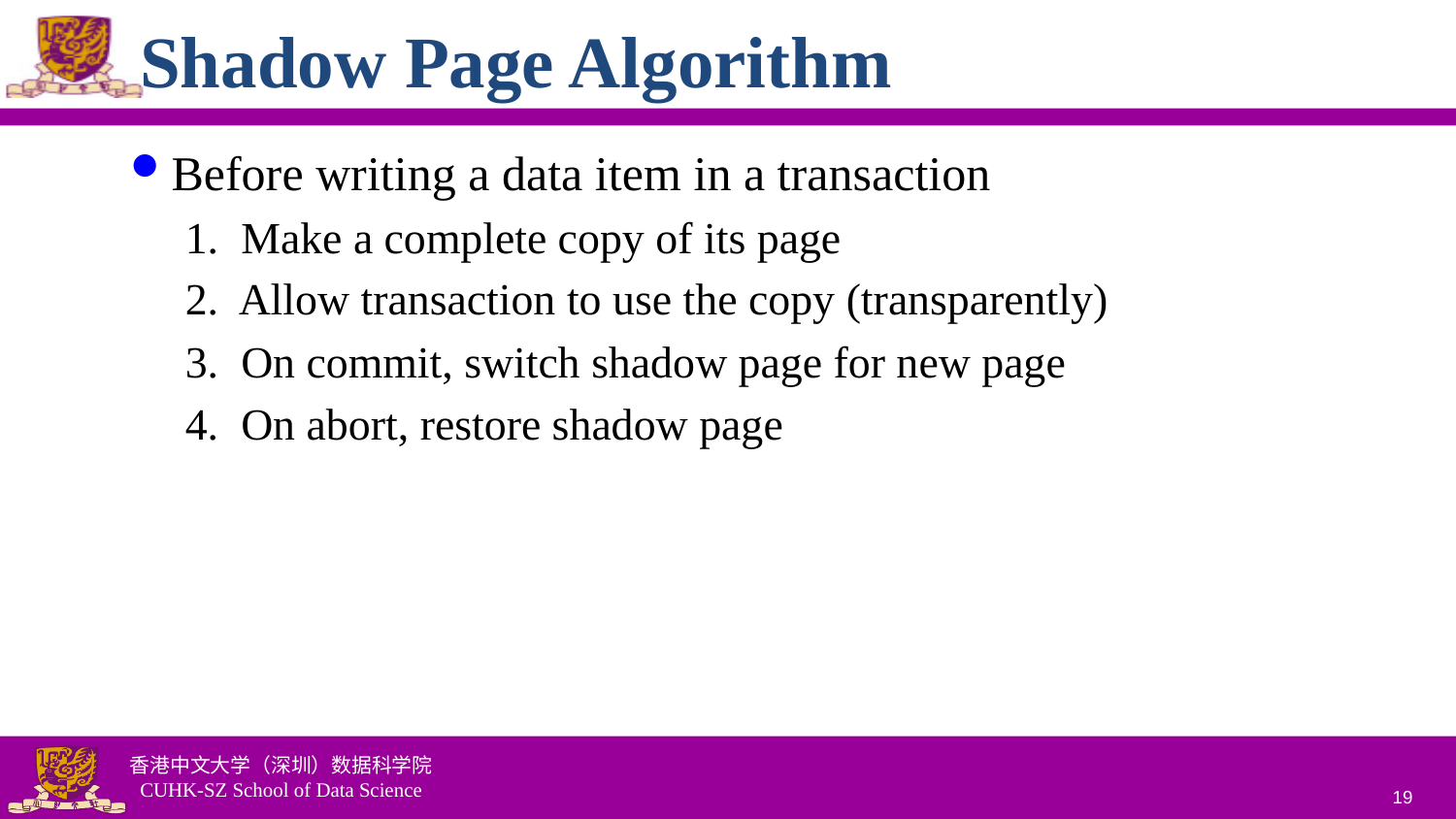

# Shadow Page Algorithm
Before writing a data item in a transaction
1.  Make a complete copy of its page
2.  Allow transaction to use the copy (transparently)
3.  On commit, switch shadow page for new page
4.  On abort, restore shadow page
19